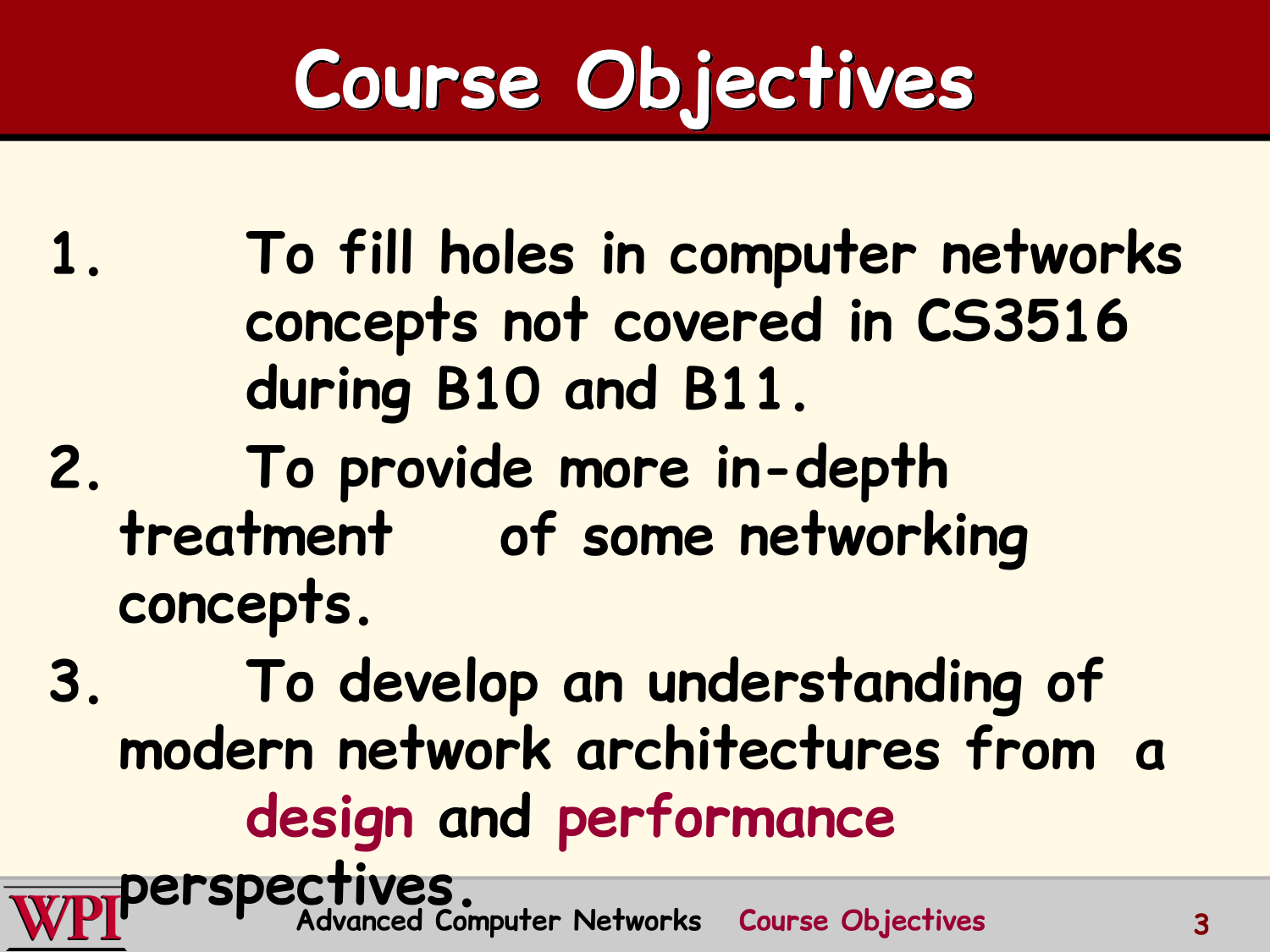

# Course Objectives
1. 	To fill holes in computer networks  	concepts not covered in CS3516 	during B10 and B11.
2. 	To provide more in-depth treatment 	of some networking concepts.
3. 	To develop an understanding of 	modern network architectures from 	a 	design and performance perspectives.
Advanced Computer Networks   Course Objectives
3